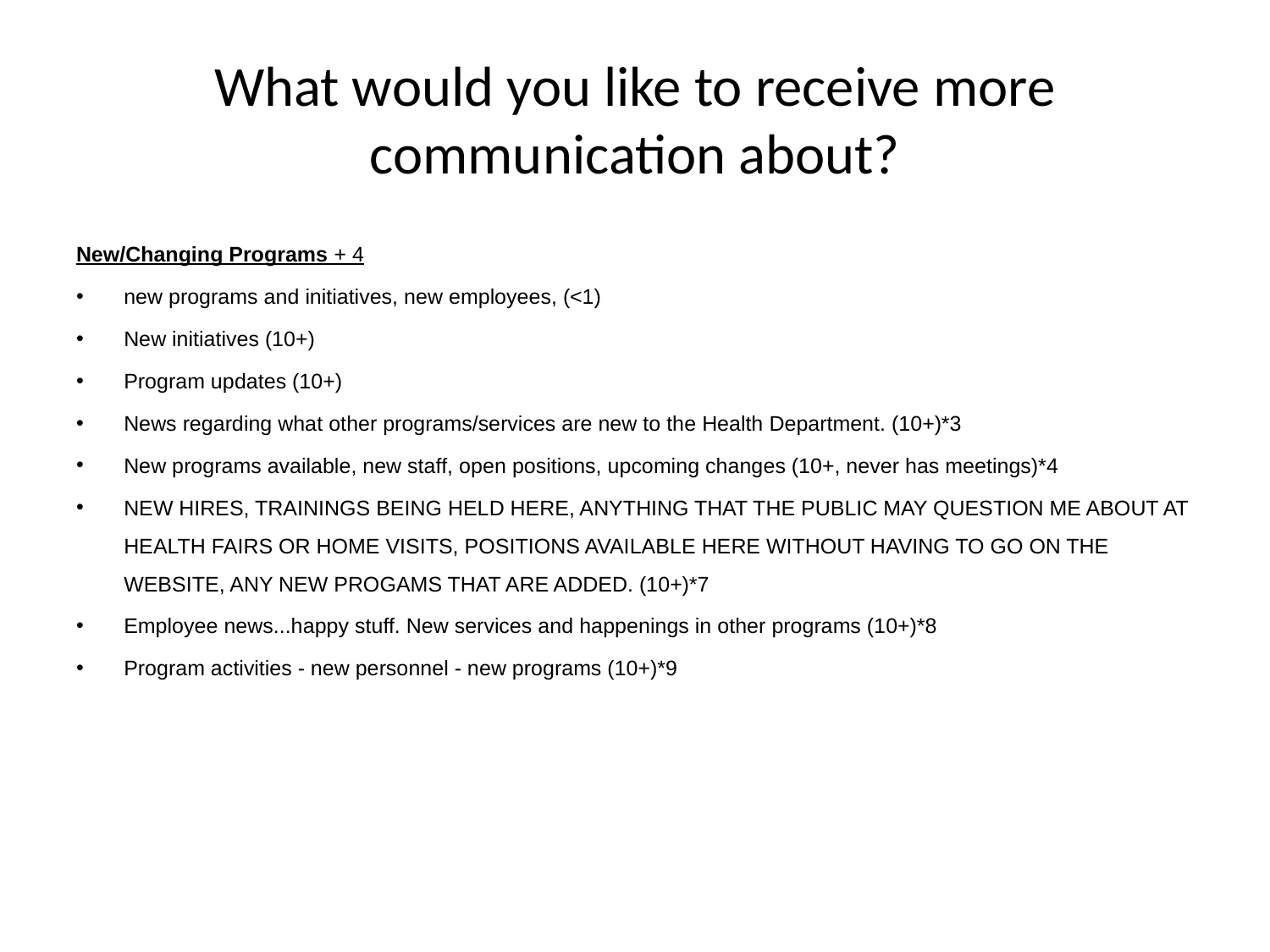

# What would you like to receive more communication about?
New/Changing Programs + 4
new programs and initiatives, new employees, (<1)
New initiatives (10+)
Program updates (10+)
News regarding what other programs/services are new to the Health Department. (10+)*3
New programs available, new staff, open positions, upcoming changes (10+, never has meetings)*4
NEW HIRES, TRAININGS BEING HELD HERE, ANYTHING THAT THE PUBLIC MAY QUESTION ME ABOUT AT HEALTH FAIRS OR HOME VISITS, POSITIONS AVAILABLE HERE WITHOUT HAVING TO GO ON THE WEBSITE, ANY NEW PROGAMS THAT ARE ADDED. (10+)*7
Employee news...happy stuff. New services and happenings in other programs (10+)*8
Program activities - new personnel - new programs (10+)*9